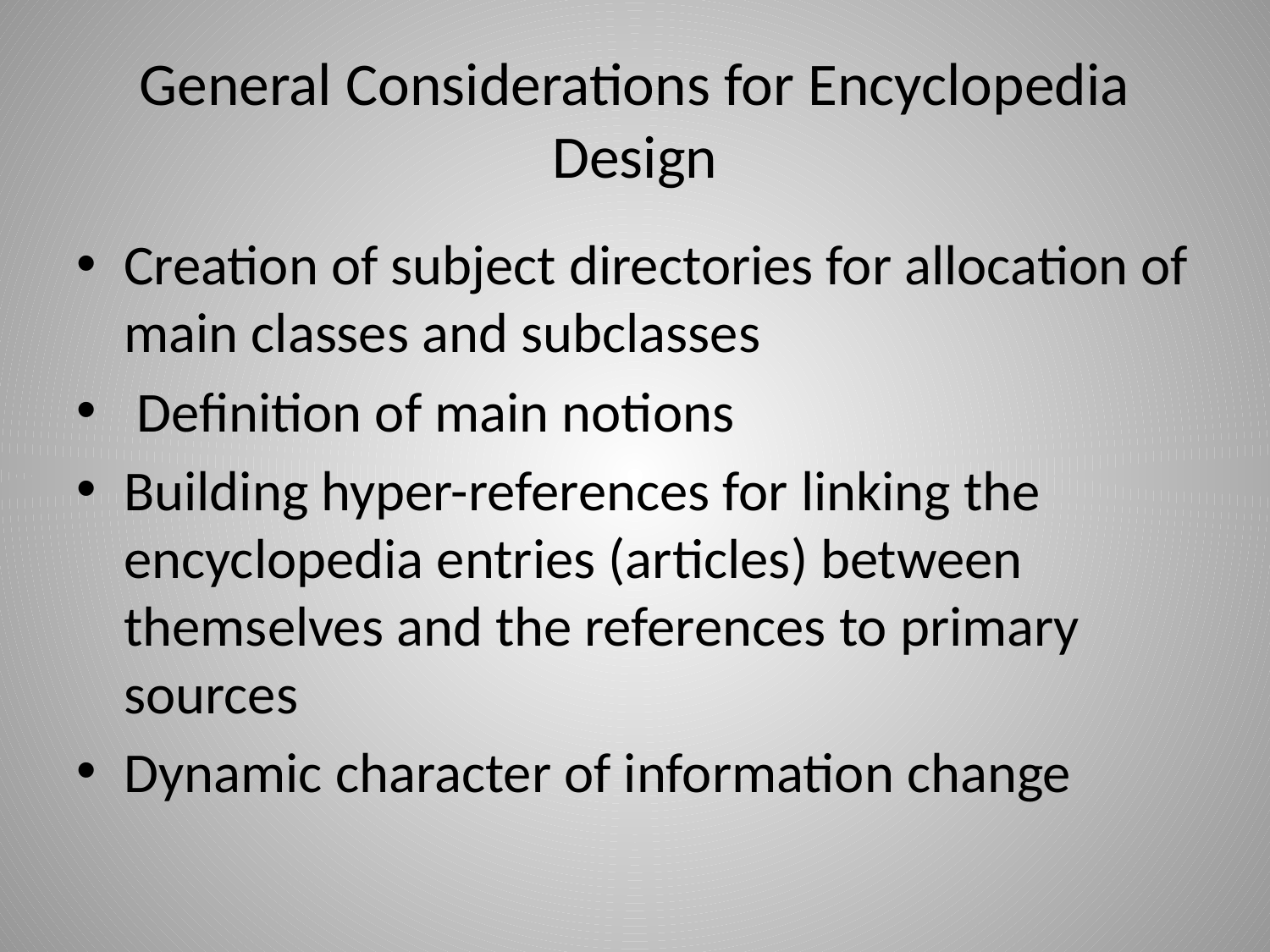

# General Considerations for Encyclopedia Design
Creation of subject directories for allocation of main classes and subclasses
 Definition of main notions
Building hyper-references for linking the encyclopedia entries (articles) between themselves and the references to primary sources
Dynamic character of information change